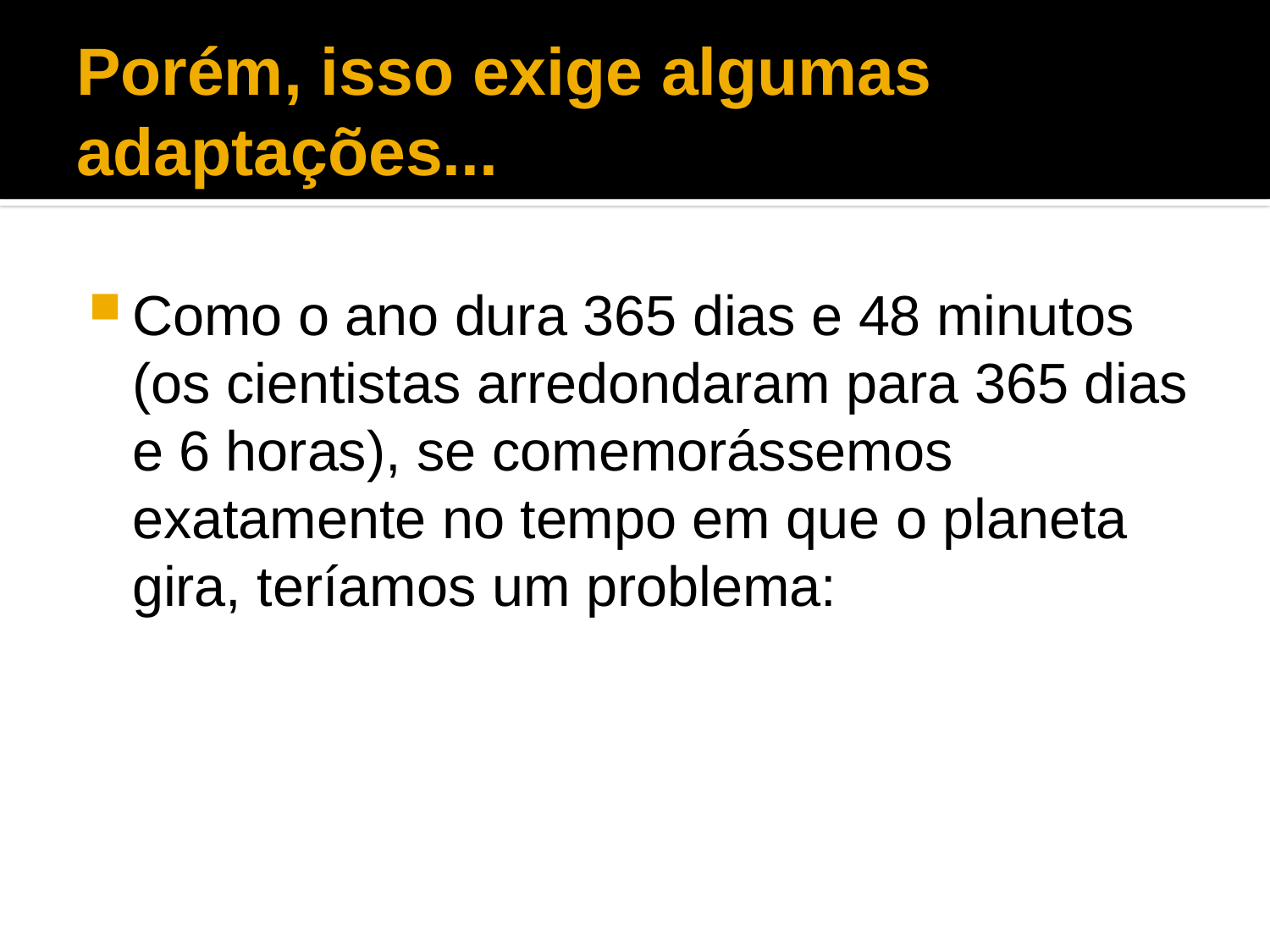

# Porém, isso exige algumas adaptações...
Como o ano dura 365 dias e 48 minutos (os cientistas arredondaram para 365 dias e 6 horas), se comemorássemos exatamente no tempo em que o planeta gira, teríamos um problema: